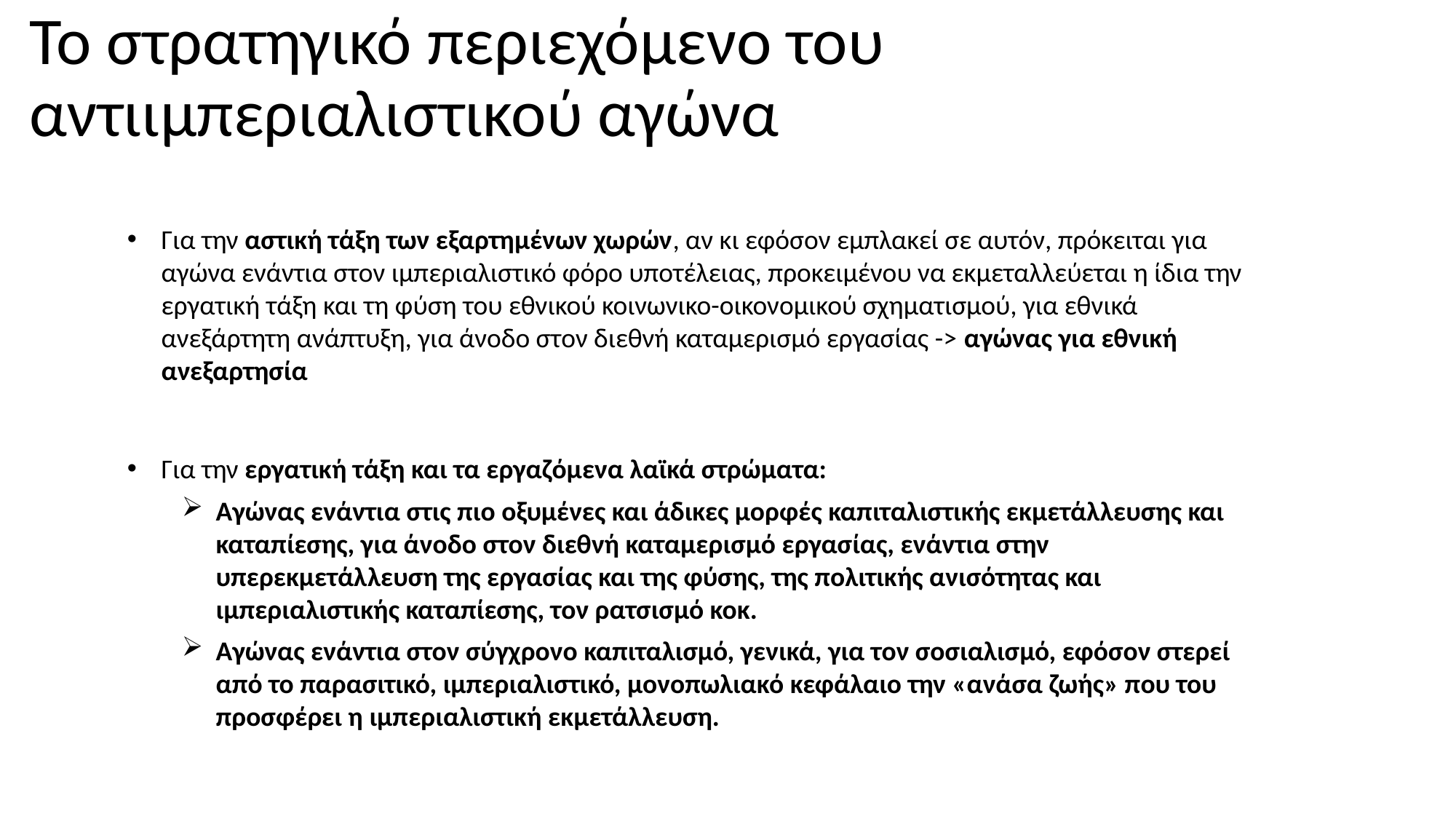

# Το στρατηγικό περιεχόμενο του αντιιμπεριαλιστικού αγώνα
Για την αστική τάξη των εξαρτημένων χωρών, αν κι εφόσον εμπλακεί σε αυτόν, πρόκειται για αγώνα ενάντια στον ιμπεριαλιστικό φόρο υποτέλειας, προκειμένου να εκμεταλλεύεται η ίδια την εργατική τάξη και τη φύση του εθνικού κοινωνικο-οικονομικού σχηματισμού, για εθνικά ανεξάρτητη ανάπτυξη, για άνοδο στον διεθνή καταμερισμό εργασίας -> αγώνας για εθνική ανεξαρτησία

Για την εργατική τάξη και τα εργαζόμενα λαϊκά στρώματα:
Αγώνας ενάντια στις πιο οξυμένες και άδικες μορφές καπιταλιστικής εκμετάλλευσης και καταπίεσης, για άνοδο στον διεθνή καταμερισμό εργασίας, ενάντια στην υπερεκμετάλλευση της εργασίας και της φύσης, της πολιτικής ανισότητας και ιμπεριαλιστικής καταπίεσης, τον ρατσισμό κοκ.
Αγώνας ενάντια στον σύγχρονο καπιταλισμό, γενικά, για τον σοσιαλισμό, εφόσον στερεί από το παρασιτικό, ιμπεριαλιστικό, μονοπωλιακό κεφάλαιο την «ανάσα ζωής» που του προσφέρει η ιμπεριαλιστική εκμετάλλευση.